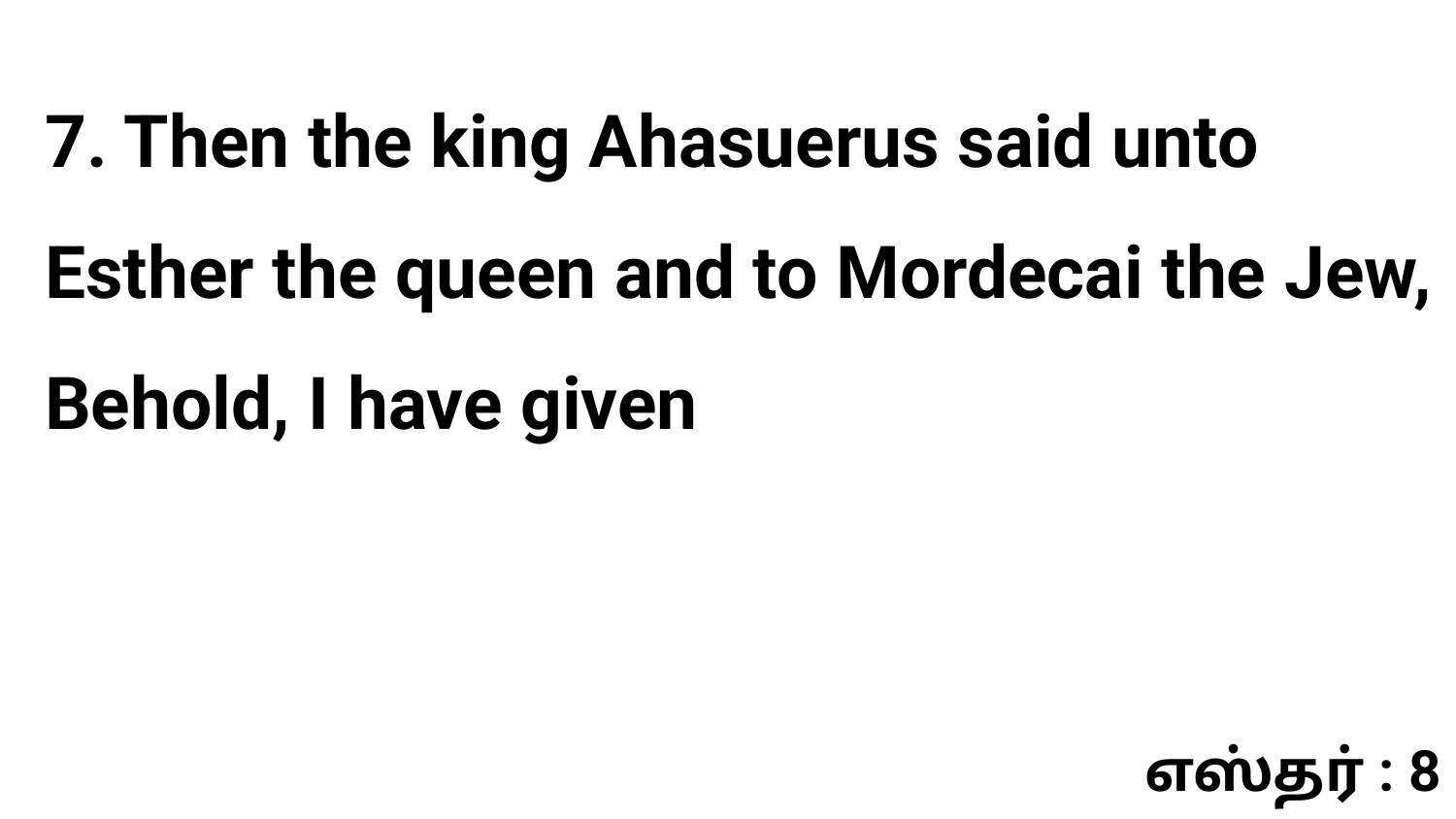

7. Then the king Ahasuerus said unto Esther the queen and to Mordecai the Jew, Behold, I have given
எஸ்தர் : 8